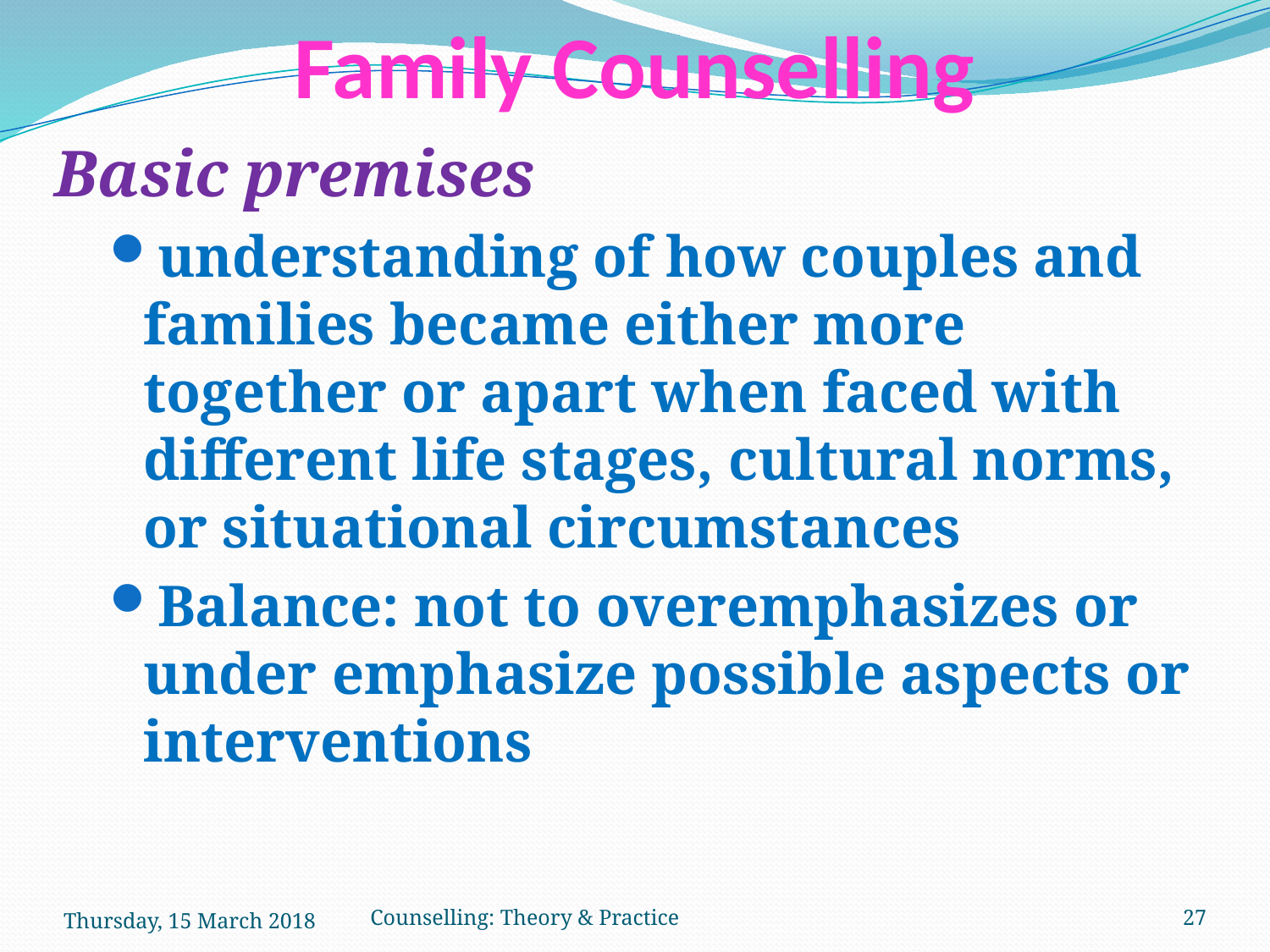

# Family Counselling
Basic premises
understanding of how couples and families became either more together or apart when faced with different life stages, cultural norms, or situational circumstances
Balance: not to overemphasizes or under emphasize possible aspects or interventions
Thursday, 15 March 2018
Counselling: Theory & Practice
27